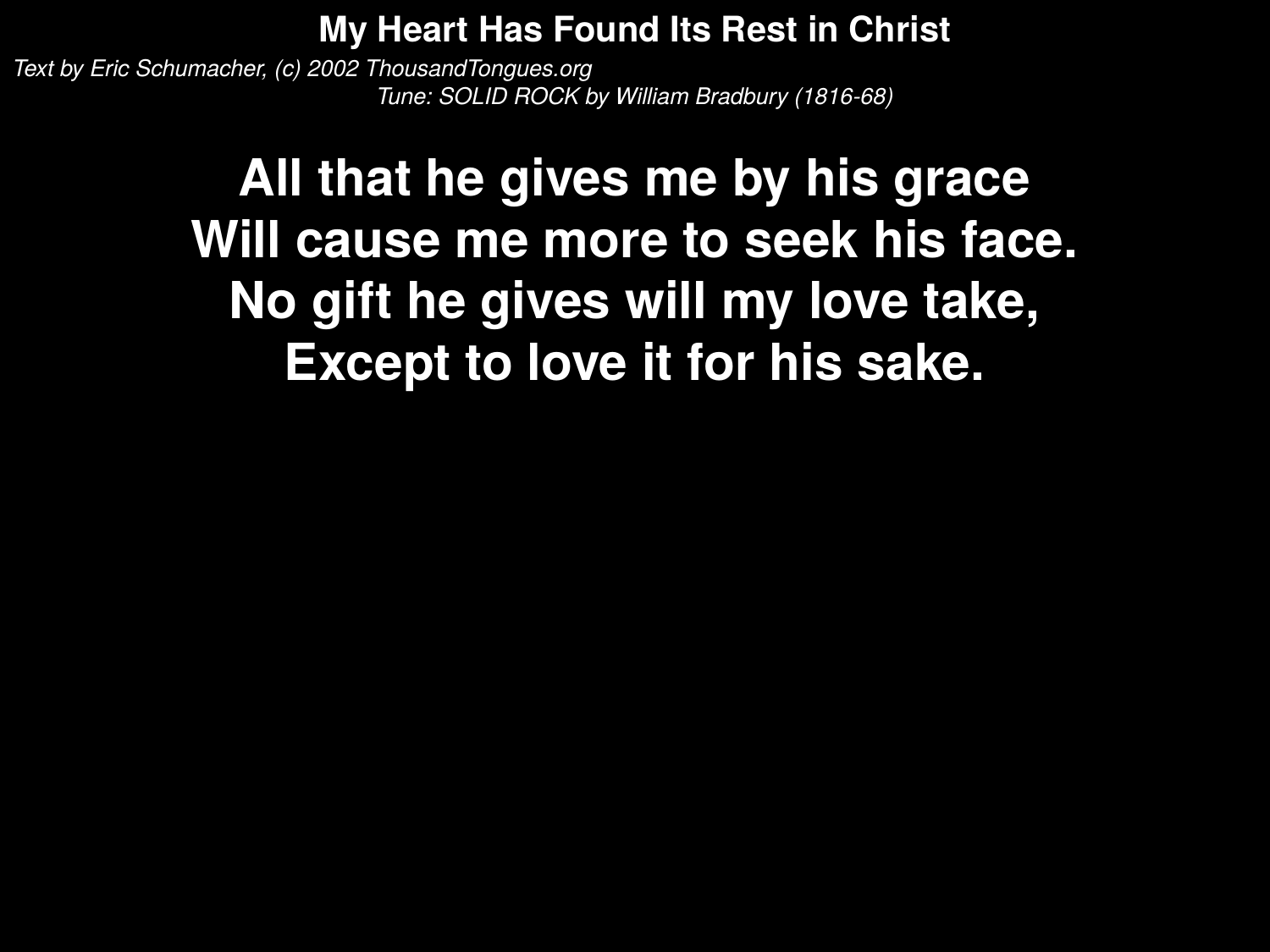

My Heart Has Found Its Rest in Christ
Text by Eric Schumacher, (c) 2002 ThousandTongues.org
Tune: SOLID ROCK by William Bradbury (1816-68)
All that he gives me by his grace
Will cause me more to seek his face.
No gift he gives will my love take,
Except to love it for his sake.